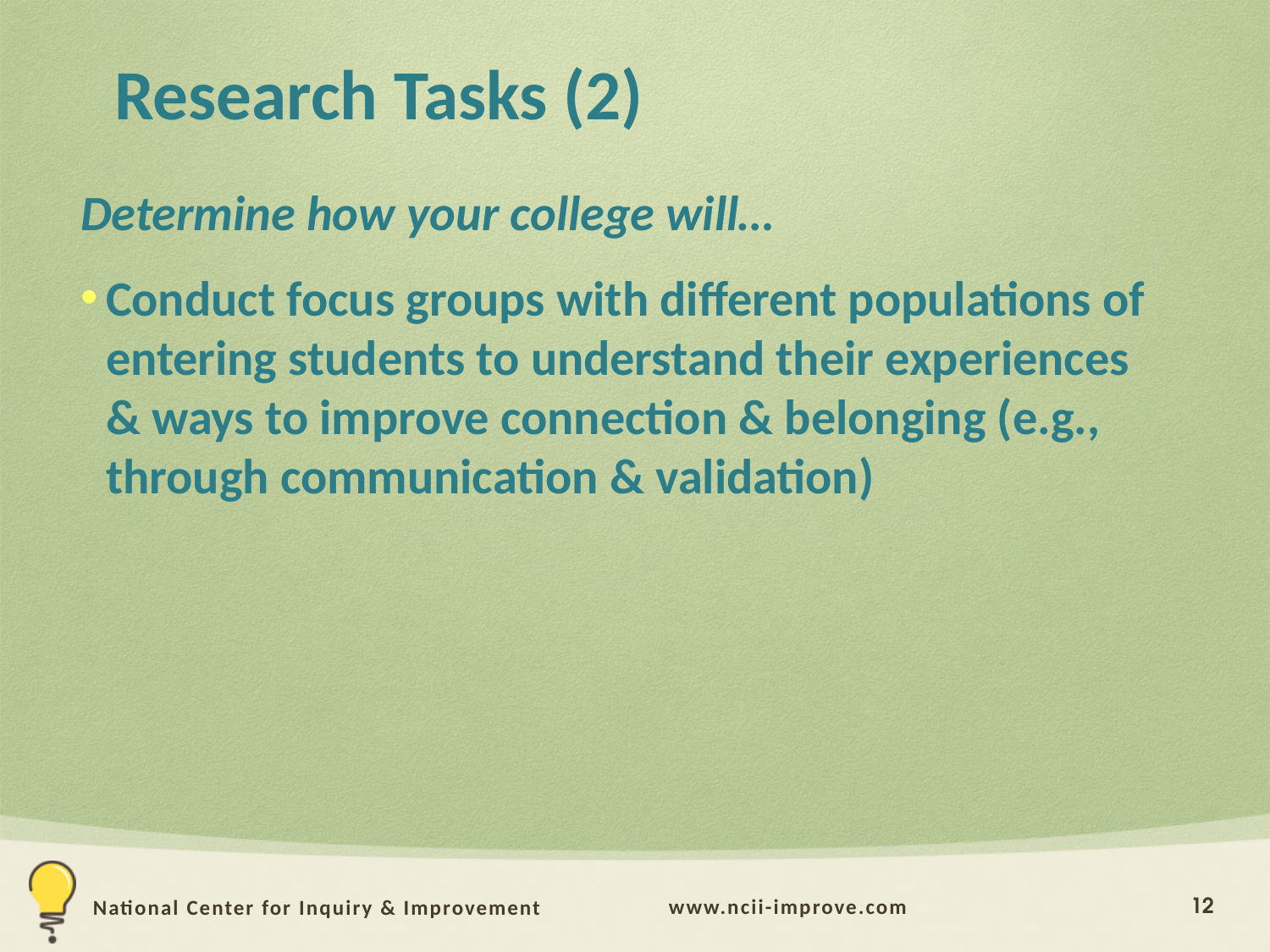

# Research Tasks (2)
Determine how your college will…
Conduct focus groups with different populations of entering students to understand their experiences & ways to improve connection & belonging (e.g., through communication & validation)
12